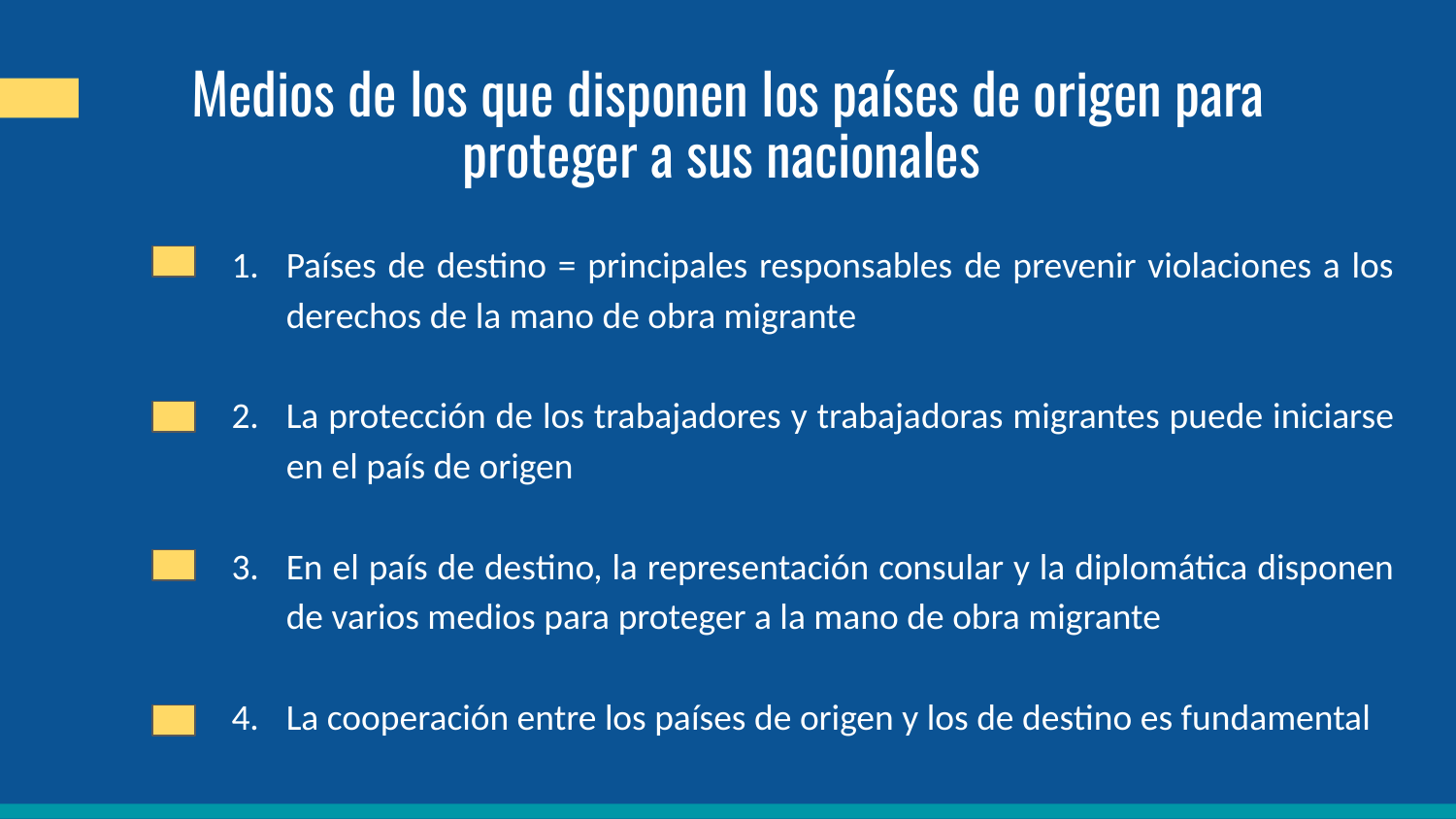

Medios de los que disponen los países de origen para proteger a sus nacionales

Países de destino = principales responsables de prevenir violaciones a los derechos de la mano de obra migrante

La protección de los trabajadores y trabajadoras migrantes puede iniciarse en el país de origen

En el país de destino, la representación consular y la diplomática disponen de varios medios para proteger a la mano de obra migrante

La cooperación entre los países de origen y los de destino es fundamental